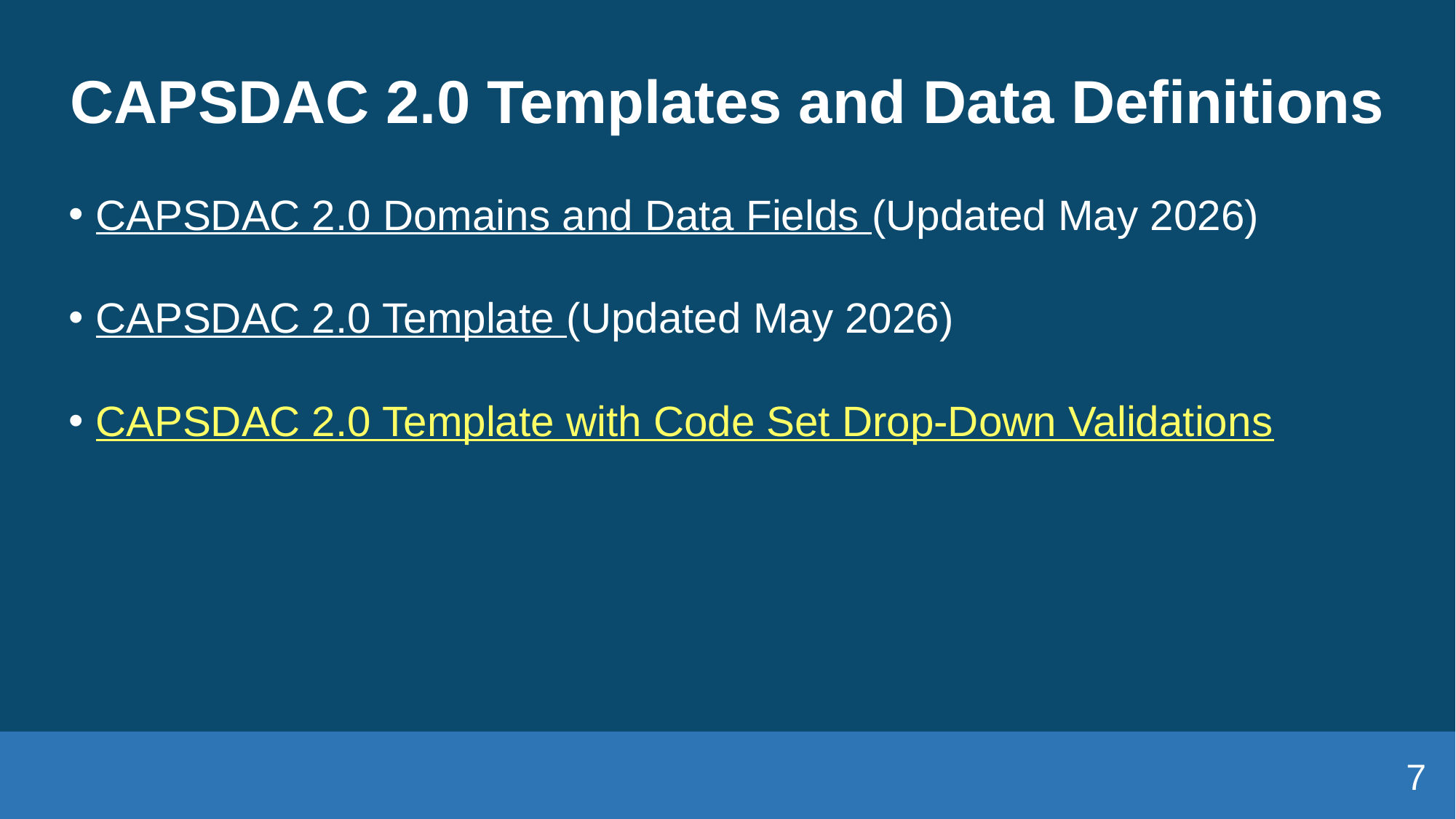

# CAPSDAC 2.0 Templates and Data Definitions
CAPSDAC 2.0 Domains and Data Fields (Updated May 2026)
CAPSDAC 2.0 Template (Updated May 2026)
CAPSDAC 2.0 Template with Code Set Drop-Down Validations
7